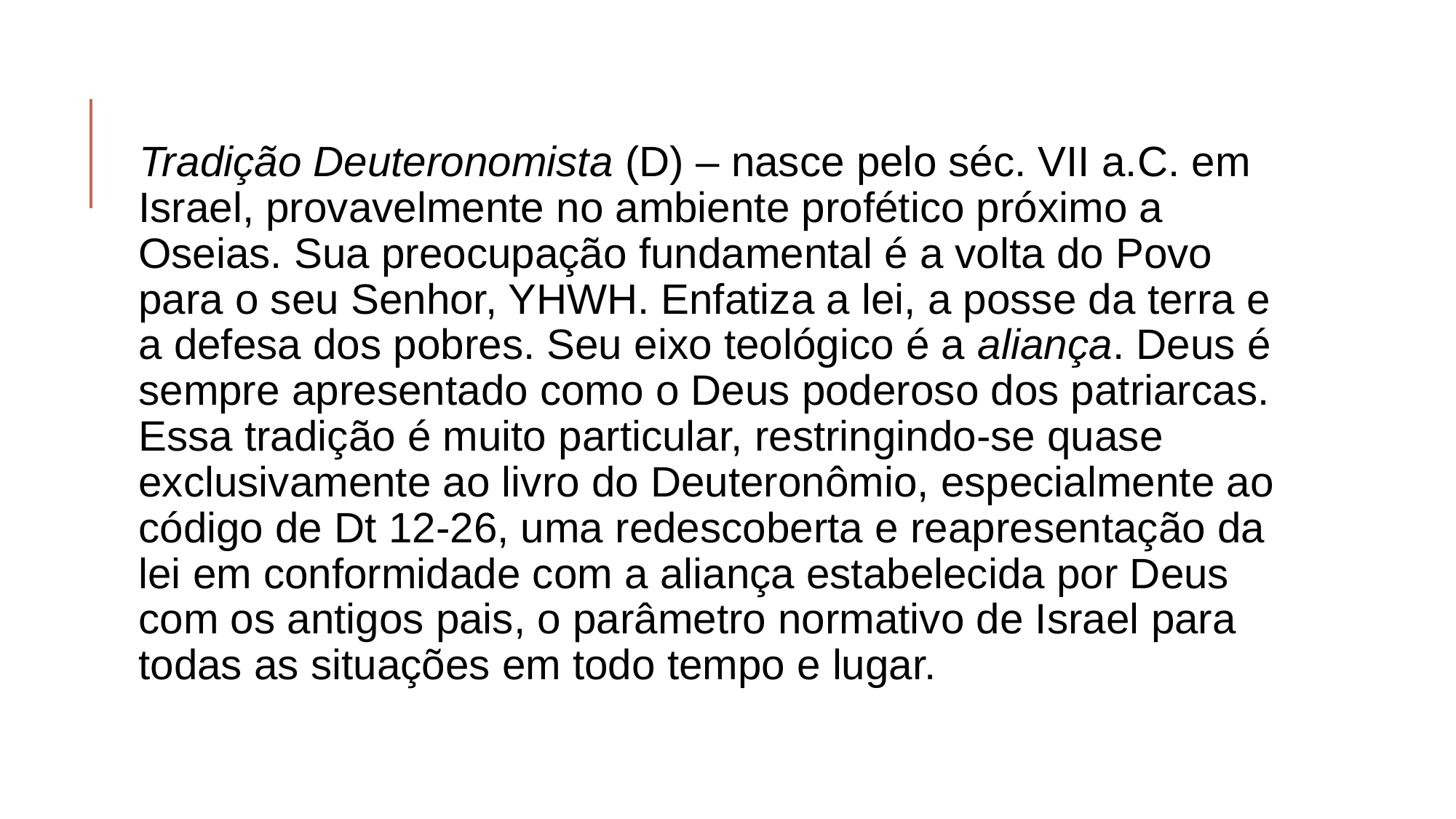

Tradição Deuteronomista (D) – nasce pelo séc. VII a.C. em Israel, provavelmente no ambiente profético próximo a Oseias. Sua preocupação fundamental é a volta do Povo para o seu Senhor, YHWH. Enfatiza a lei, a posse da terra e a defesa dos pobres. Seu eixo teológico é a aliança. Deus é sempre apresentado como o Deus poderoso dos patriarcas. Essa tradição é muito particular, restringindo-se quase exclusivamente ao livro do Deuteronômio, especialmente ao código de Dt 12-26, uma redescoberta e reapresentação da lei em conformidade com a aliança estabelecida por Deus com os antigos pais, o parâmetro normativo de Israel para todas as situações em todo tempo e lugar.